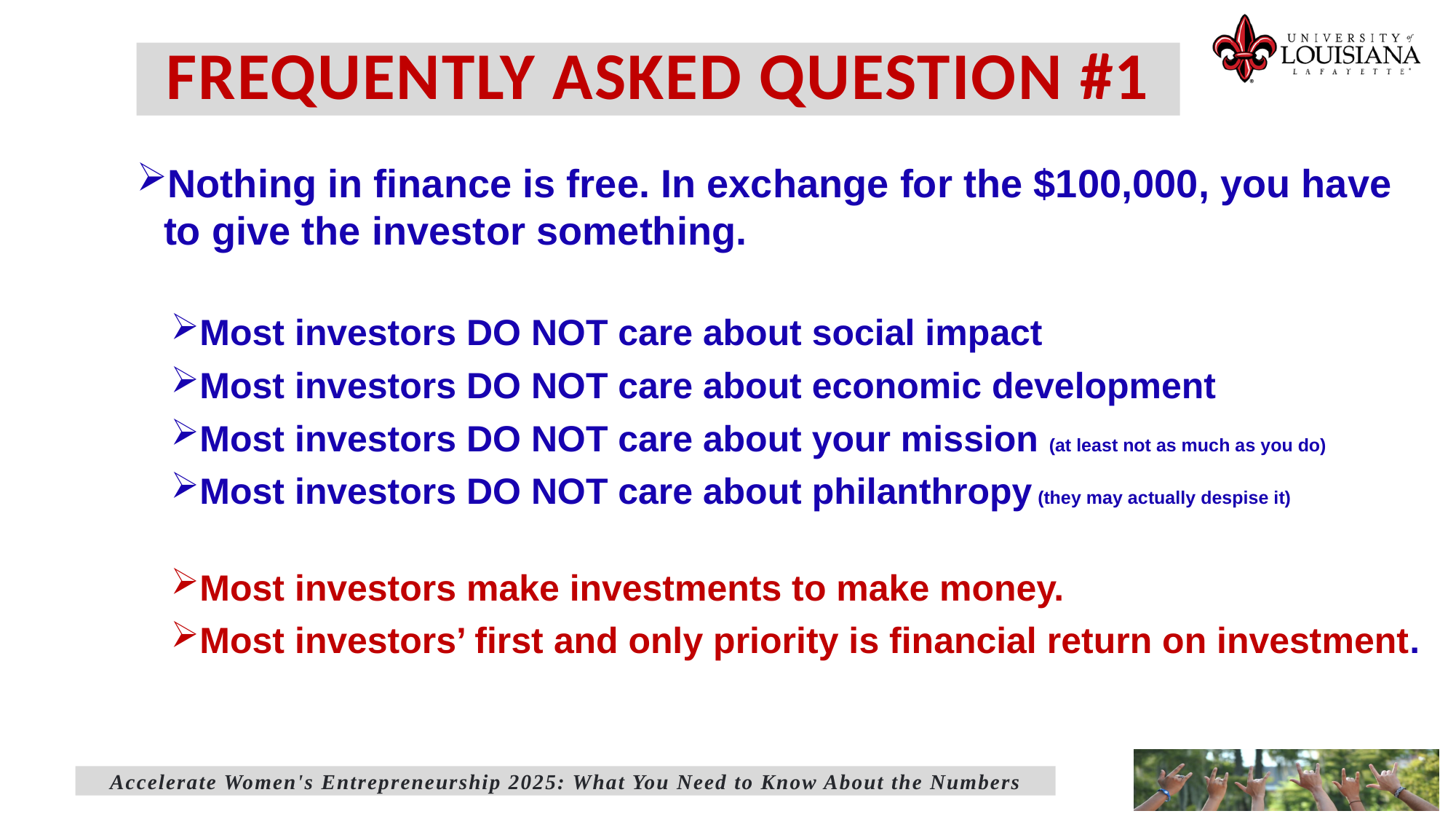

# FREQUENTLY ASKED QUESTION #1
Nothing in finance is free. In exchange for the $100,000, you have to give the investor something.
Most investors DO NOT care about social impact
Most investors DO NOT care about economic development
Most investors DO NOT care about your mission (at least not as much as you do)
Most investors DO NOT care about philanthropy (they may actually despise it)
Most investors make investments to make money.
Most investors’ first and only priority is financial return on investment.

Accelerate Women's Entrepreneurship 2025: What You Need to Know About the Numbers